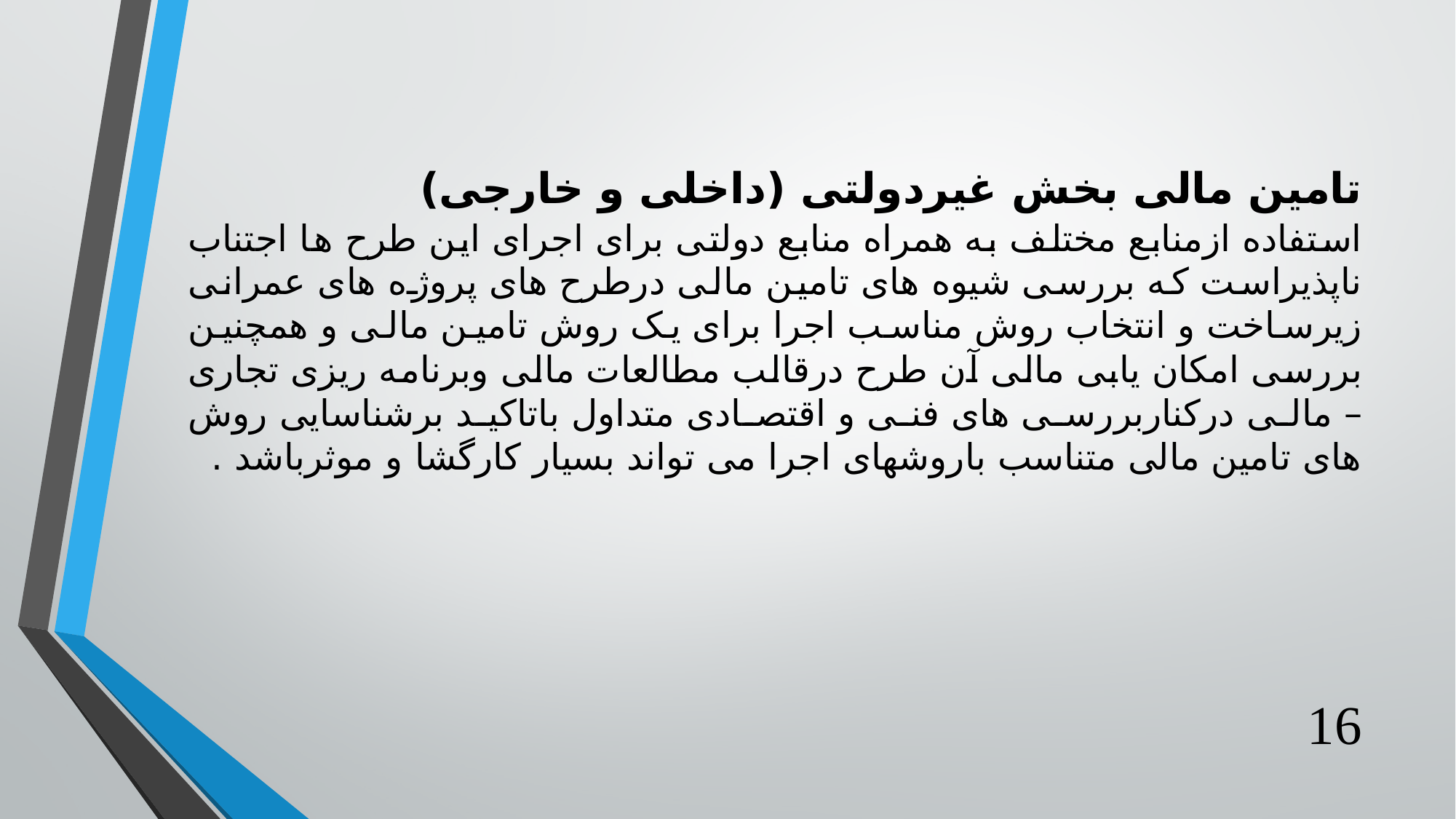

استفاده ازمنابع مختلف به همراه منابع دولتی برای اجرای این طرح ها اجتناب ناپذیراست که بررسی شیوه های تامین مالی درطرح های پروژه های عمرانی زیرساخت و انتخاب روش مناسب اجرا برای یک روش تامین مالی و همچنین بررسی امکان یابی مالی آن طرح درقالب مطالعات مالی وبرنامه ریزی تجاری – مالی درکناربررسی های فنی و اقتصادی متداول باتاکید برشناسایی روش های تامین مالی متناسب باروشهای اجرا می تواند بسیار کارگشا و موثرباشد .
# تامین مالی بخش غیردولتی (داخلی و خارجی)
16